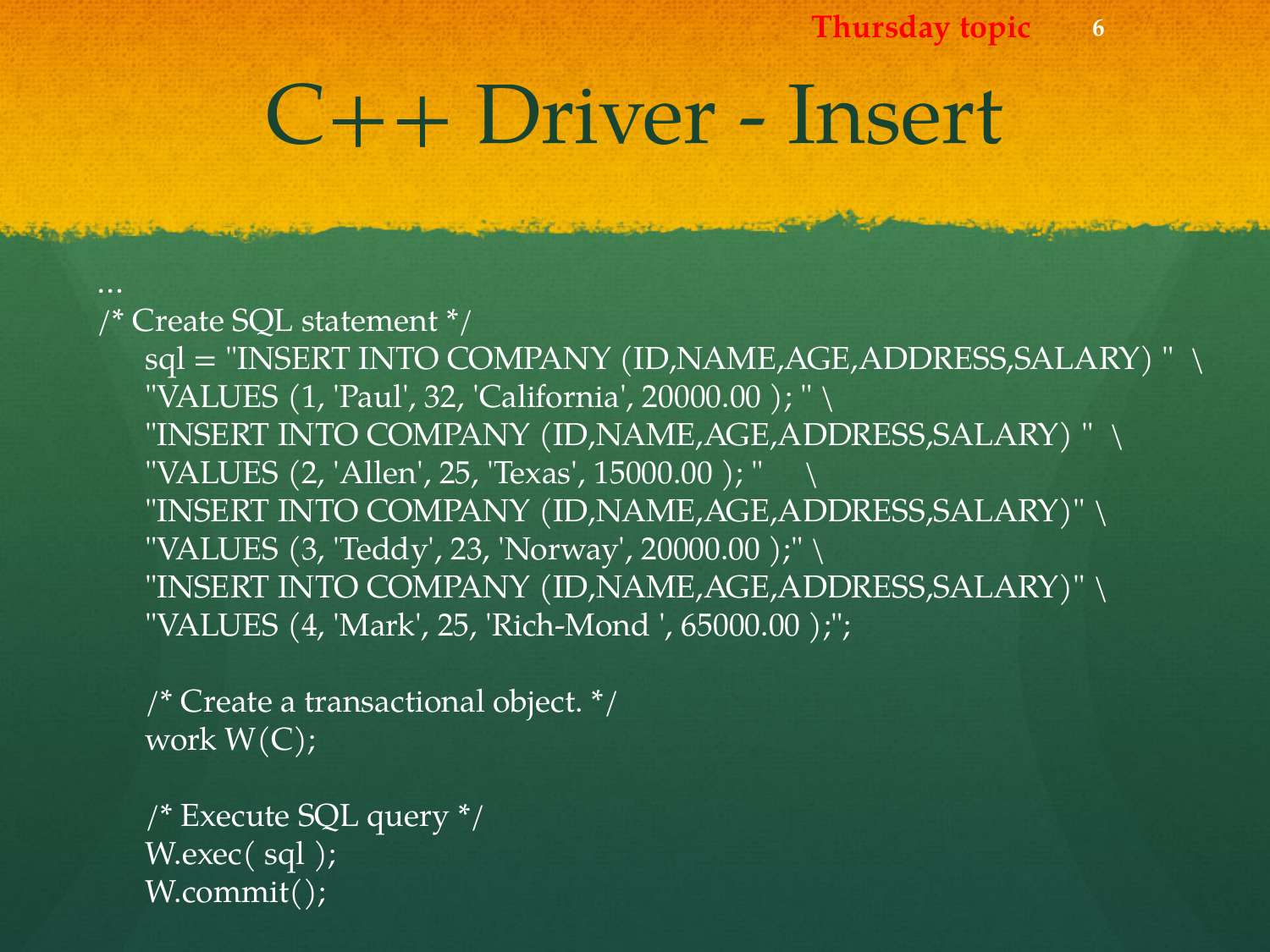

Thursday topic
# C++ Driver - Insert
…
/* Create SQL statement */
      sql = "INSERT INTO COMPANY (ID,NAME,AGE,ADDRESS,SALARY) "  \
      "VALUES (1, 'Paul', 32, 'California', 20000.00 ); " \
      "INSERT INTO COMPANY (ID,NAME,AGE,ADDRESS,SALARY) "  \
      "VALUES (2, 'Allen', 25, 'Texas', 15000.00 ); "     \
      "INSERT INTO COMPANY (ID,NAME,AGE,ADDRESS,SALARY)" \
      "VALUES (3, 'Teddy', 23, 'Norway', 20000.00 );" \
      "INSERT INTO COMPANY (ID,NAME,AGE,ADDRESS,SALARY)" \
      "VALUES (4, 'Mark', 25, 'Rich-Mond ', 65000.00 );";

      /* Create a transactional object. */
      work W(C);

      /* Execute SQL query */
      W.exec( sql );
      W.commit();